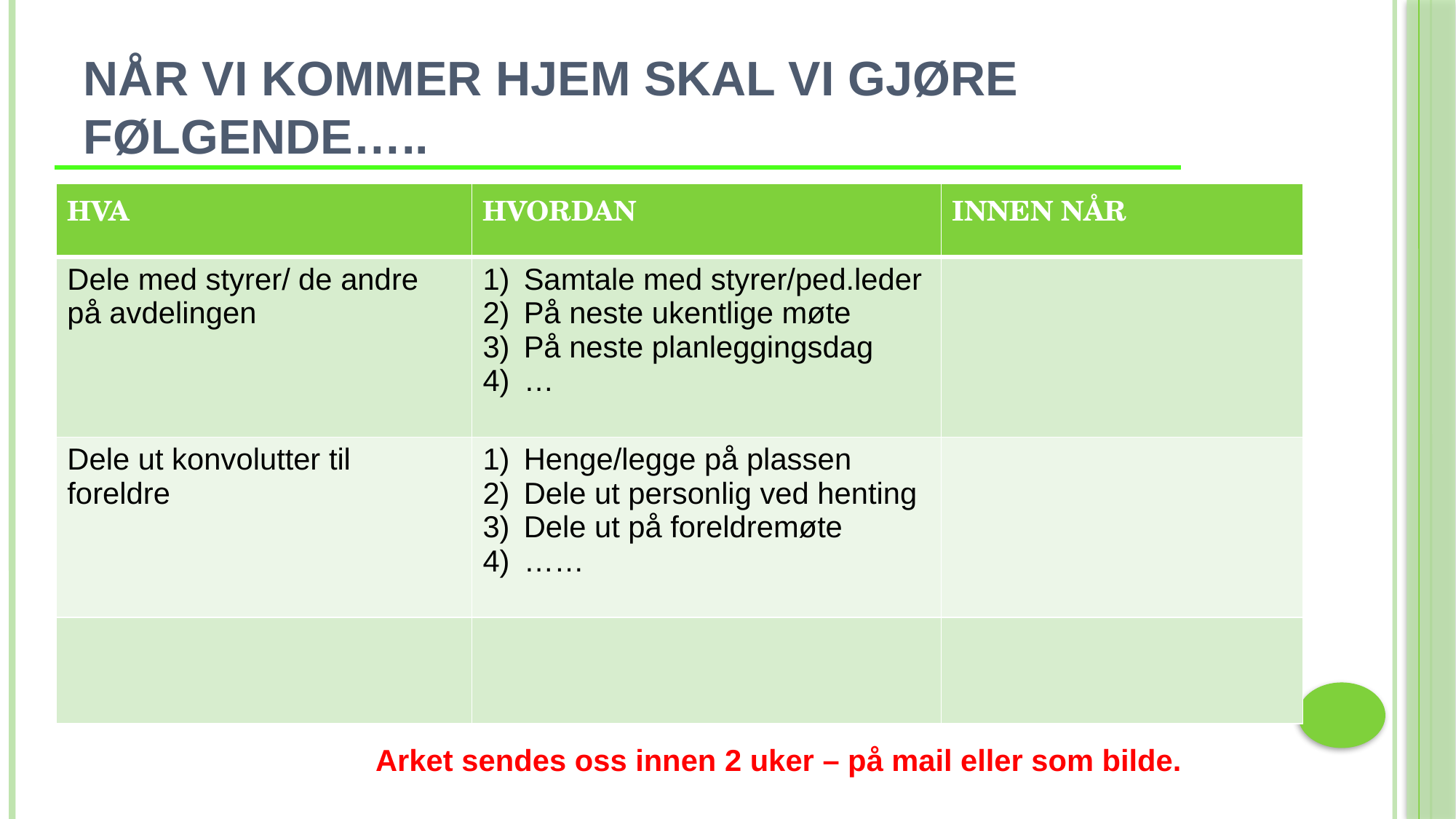

# når vi kommer hjem skal vi gjøre følgende…..
| HVA | HVORDAN | INNEN NÅR |
| --- | --- | --- |
| Dele med styrer/ de andre på avdelingen | Samtale med styrer/ped.leder På neste ukentlige møte På neste planleggingsdag … |  |
| Dele ut konvolutter til foreldre | Henge/legge på plassen Dele ut personlig ved henting Dele ut på foreldremøte …… |  |
|  |  |  |
Arket sendes oss innen 2 uker – på mail eller som bilde.